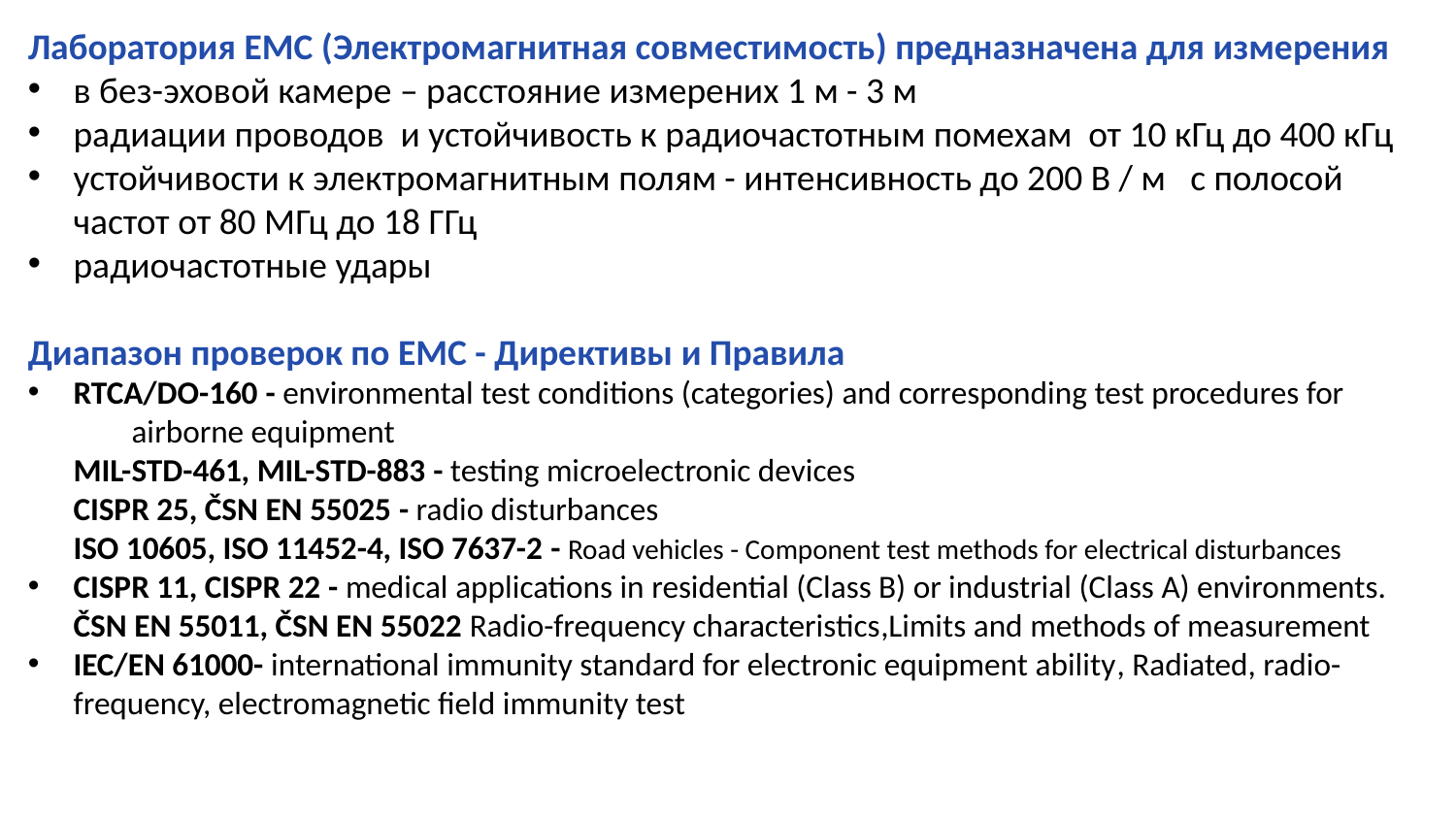

Лаборатория EMC (Электромагнитная совместимость) предназначенa для измерения
в без-эховой камере – расстояниe измерениx 1 м - 3 м
радиации проводов  и устойчивость к радиочастотным помехам  от 10 кГц до 400 кГц
устойчивости к электромагнитным полям - интенсивность до 200 В / м   с полосой частот от 80 МГц до 18 ГГц
радиочастотные удары

Диапазон проверок по EMC - Директивы и Правила
RTCA/DO-160 - environmental test conditions (categories) and corresponding test procedures for                     airborne equipment
MIL-STD-461, MIL-STD-883 - testing microelectronic devices
CISPR 25, ČSN EN 55025 - radio disturbances
ISO 10605, ISO 11452-4, ISO 7637-2 - Road vehicles - Component test methods for electrical disturbances
CISPR 11, CISPR 22 - medical applications in residential (Class B) or industrial (Class A) environments.
ČSN EN 55011, ČSN EN 55022 Radio-frequency characteristics,Limits and methods of measurement
IEC/EN 61000- international immunity standard for electronic equipment ability, Radiated, radio-frequency, electromagnetic field immunity test